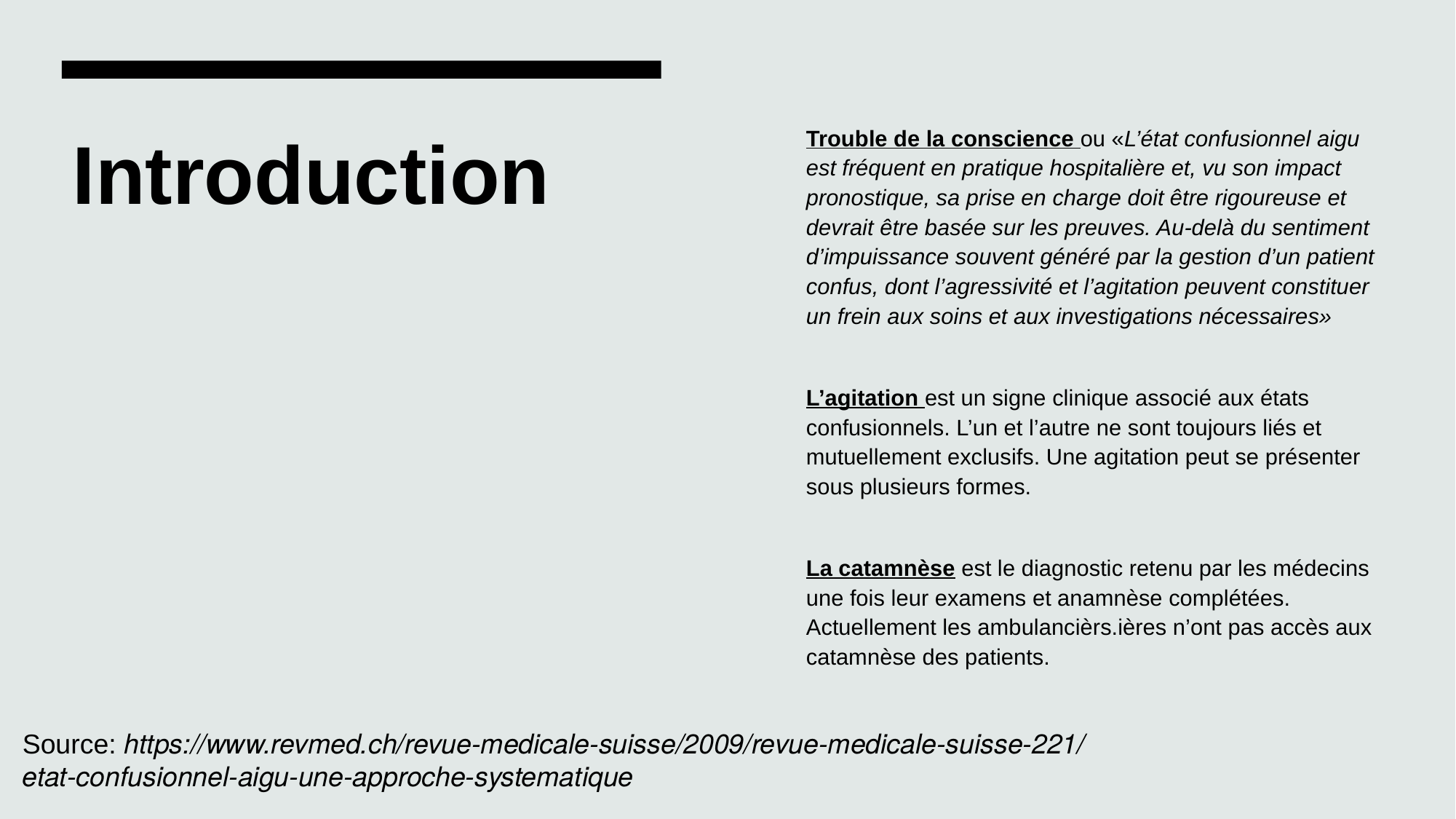

Trouble de la conscience ou «L’état confusionnel aigu est fréquent en pratique hospitalière et, vu son impact pronostique, sa prise en charge doit être rigoureuse et devrait être basée sur les preuves. Au-delà du sentiment d’impuissance souvent généré par la gestion d’un patient confus, dont l’agressivité et l’agitation peuvent constituer un frein aux soins et aux investigations nécessaires»

L’agitation est un signe clinique associé aux états confusionnels. L’un et l’autre ne sont toujours liés et mutuellement exclusifs. Une agitation peut se présenter sous plusieurs formes.

La catamnèse est le diagnostic retenu par les médecins une fois leur examens et anamnèse complétées. Actuellement les ambulancièrs.ières n’ont pas accès aux catamnèse des patients.
# Introduction
Source: https://www.revmed.ch/revue-medicale-suisse/2009/revue-medicale-suisse-221/etat-confusionnel-aigu-une-approche-systematique